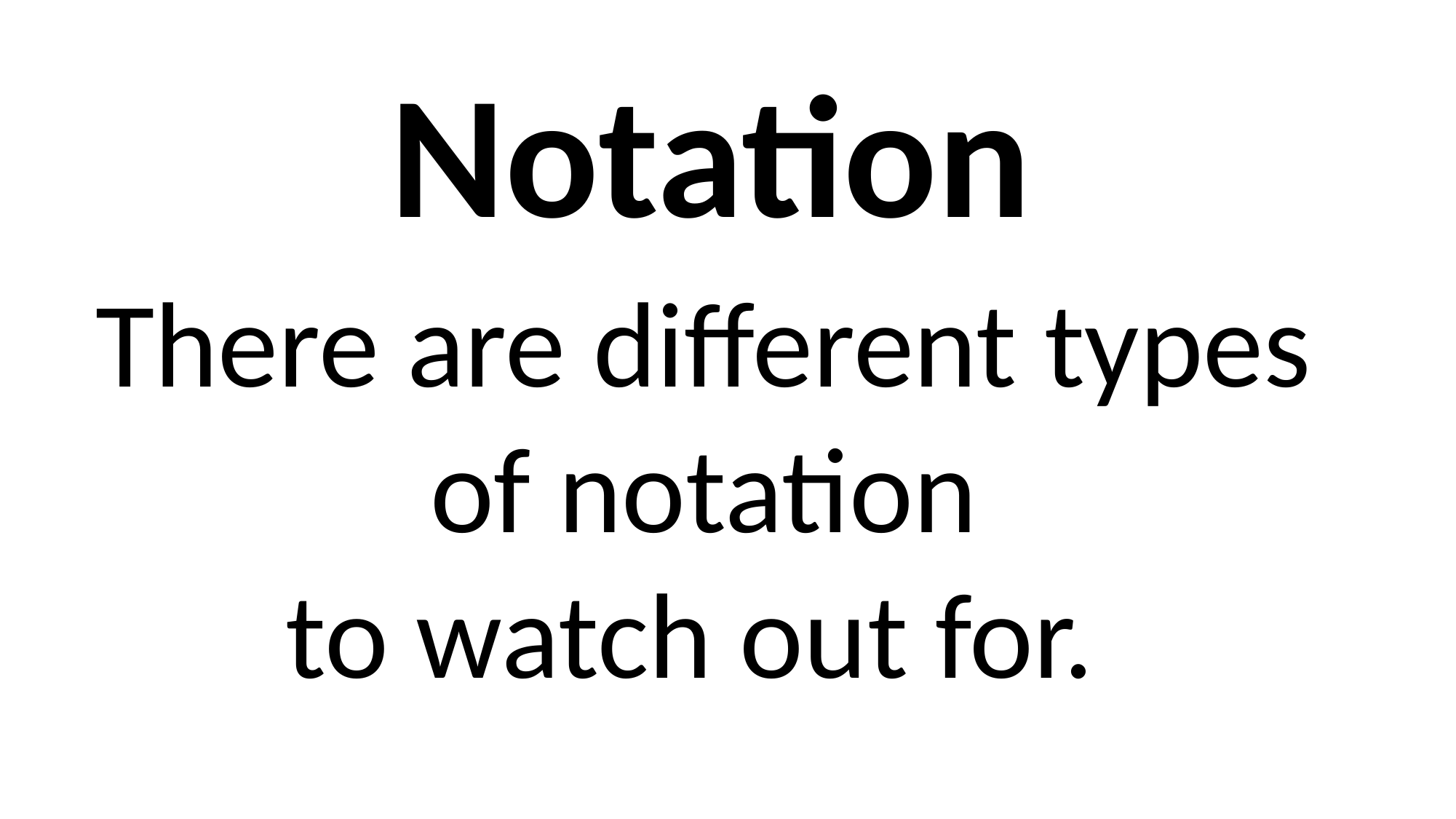

Notation
There are different types
of notation
to watch out for.